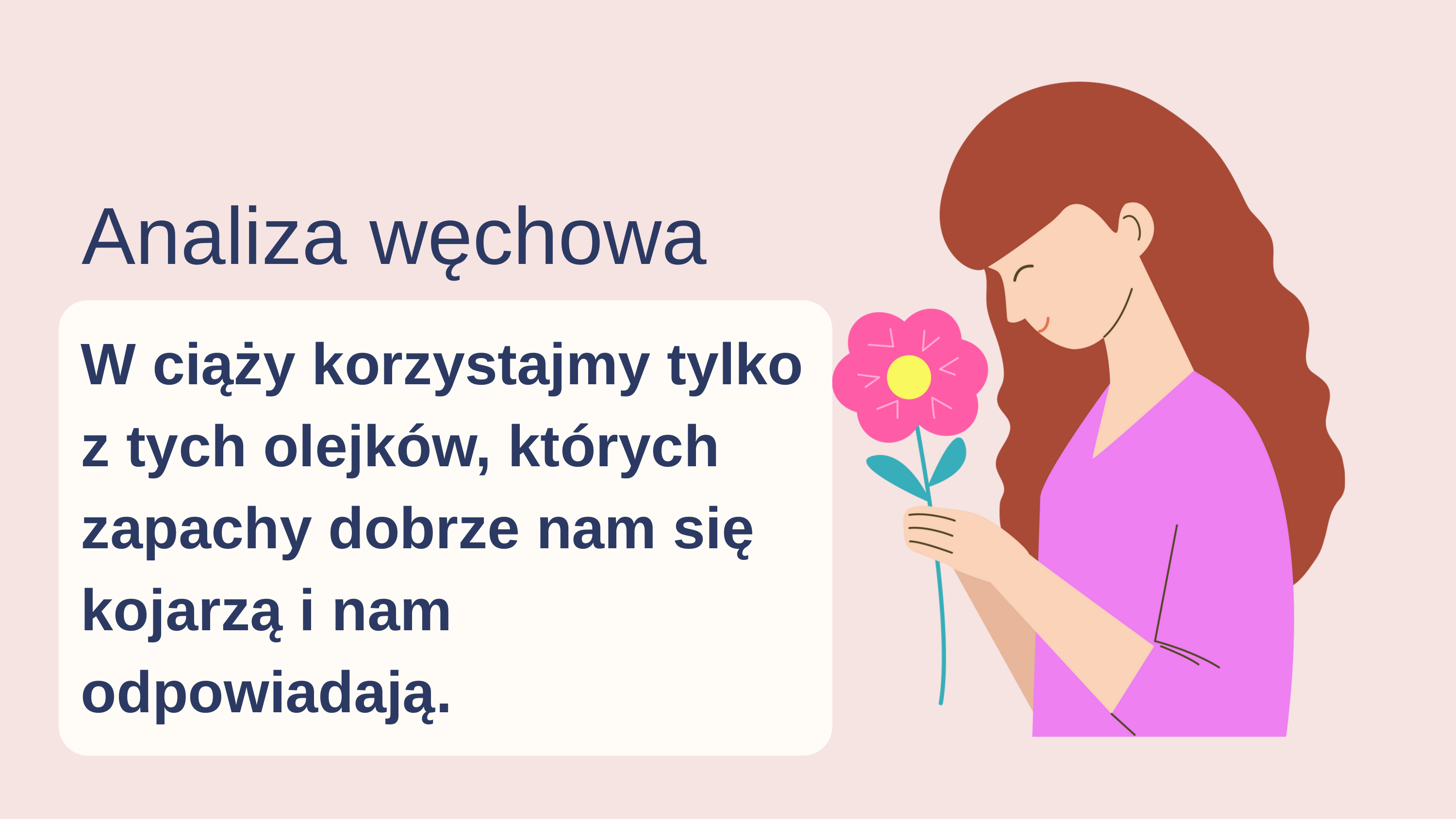

Analiza węchowa

W ciąży korzystajmy tylko z tych olejków, których zapachy dobrze nam się kojarzą i nam odpowiadają.